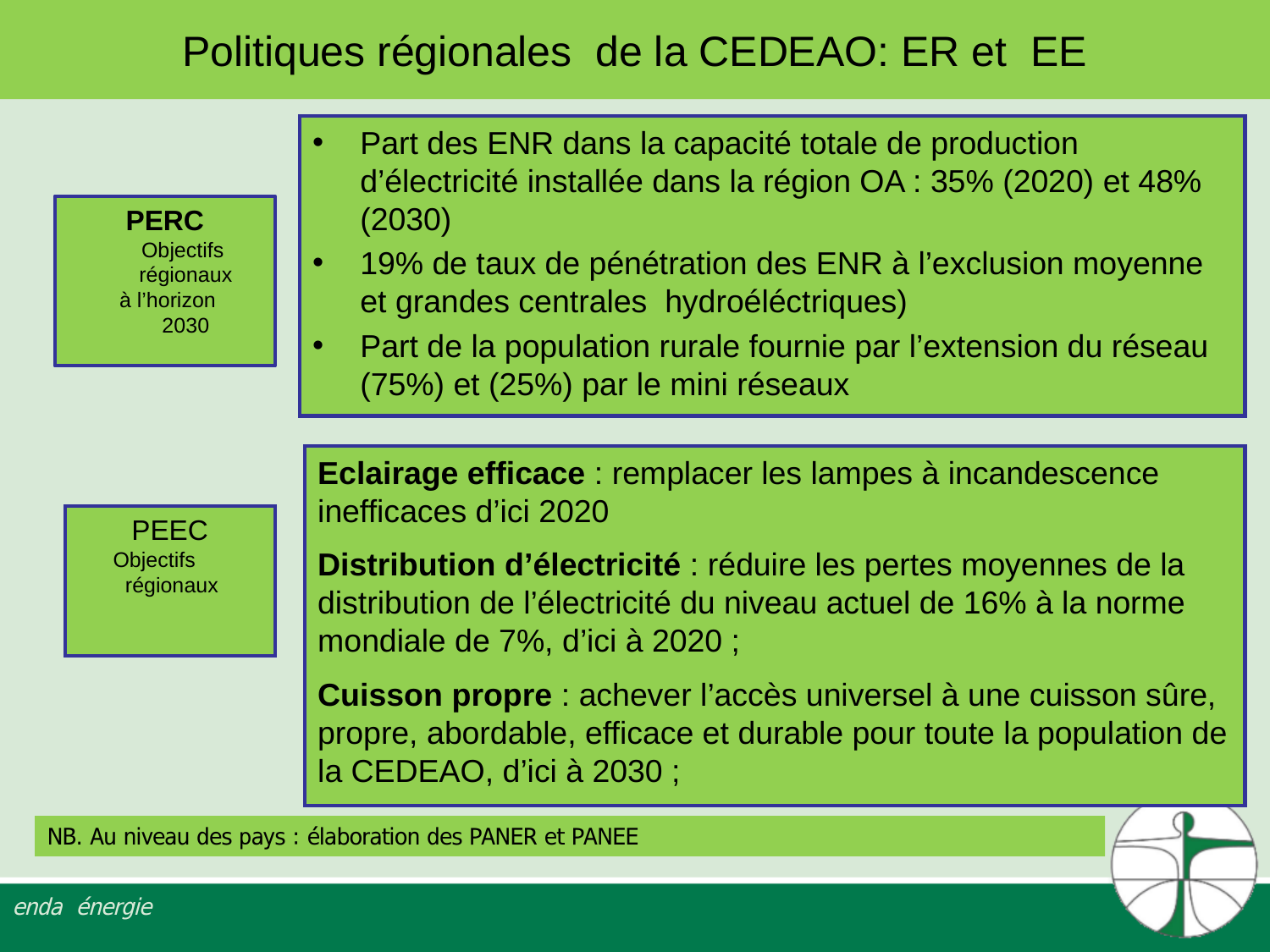

# Politiques régionales  de la CEDEAO: ER et  EE
Part des ENR dans la capacité totale de production d’électricité installée dans la région OA : 35% (2020) et 48% (2030)
19% de taux de pénétration des ENR à l’exclusion moyenne et grandes centrales  hydroéléctriques)
Part de la population rurale fournie par l’extension du réseau  (75%) et (25%) par le mini réseaux

PERC
      Objectifs régionaux
     à l’horizon     2030
Eclairage efficace : remplacer les lampes à incandescence inefficaces d’ici 2020
Distribution d’électricité : réduire les pertes moyennes de la distribution de l’électricité du niveau actuel de 16% à la norme mondiale de 7%, d’ici à 2020 ;
Cuisson propre : achever l’accès universel à une cuisson sûre, propre, abordable, efficace et durable pour toute la population de la CEDEAO, d’ici à 2030 ;

PEEC
      Objectifs régionaux
NB. Au niveau des pays : élaboration des PANER et PANEE
enda  énergie